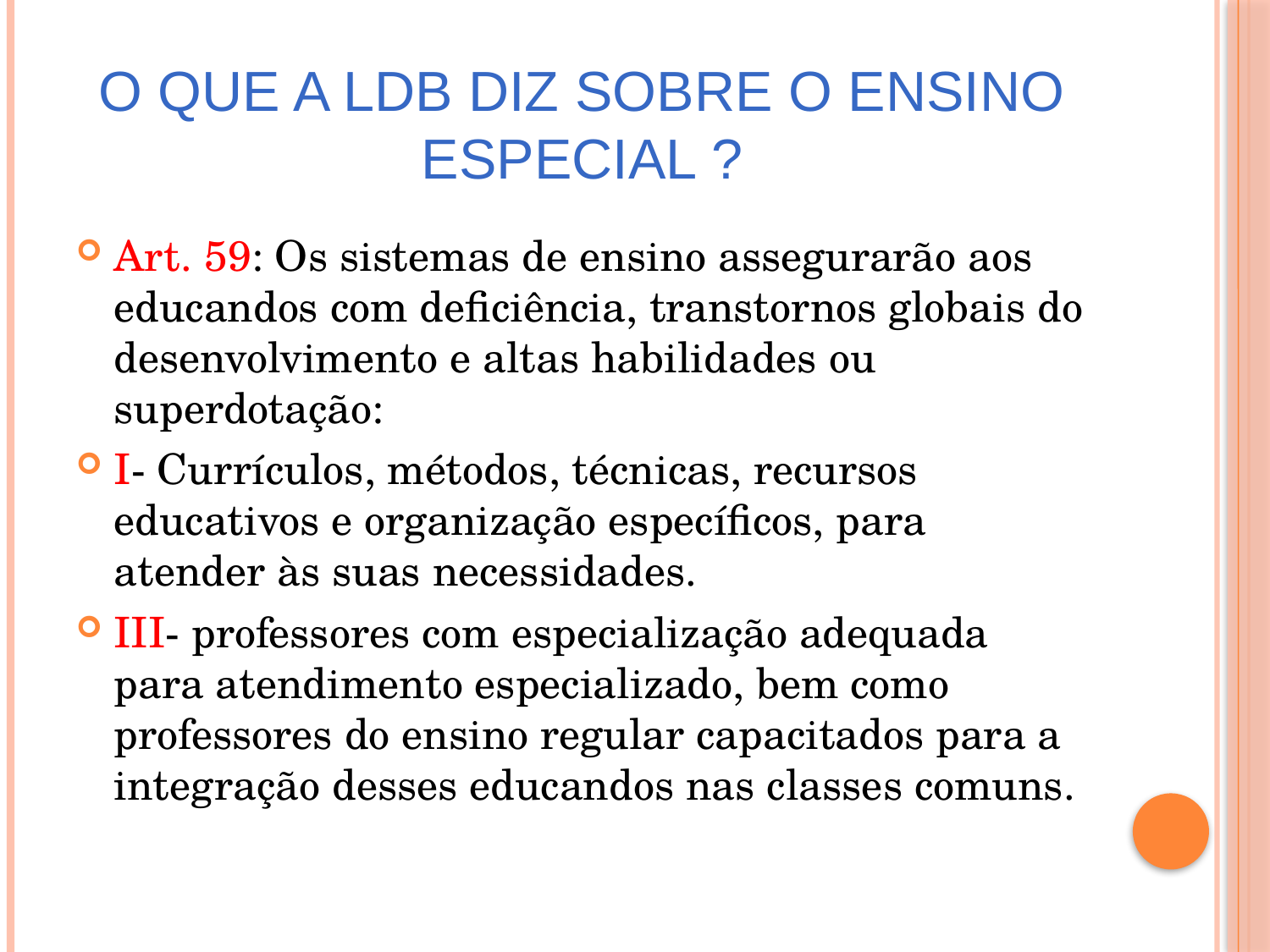

# O que a LDB diz sobre o Ensino Especial ?
Art. 59: Os sistemas de ensino assegurarão aos educandos com deficiência, transtornos globais do desenvolvimento e altas habilidades ou superdotação:
I- Currículos, métodos, técnicas, recursos educativos e organização específicos, para atender às suas necessidades.
III- professores com especialização adequada  para atendimento especializado, bem como professores do ensino regular capacitados para a integração desses educandos nas classes comuns.